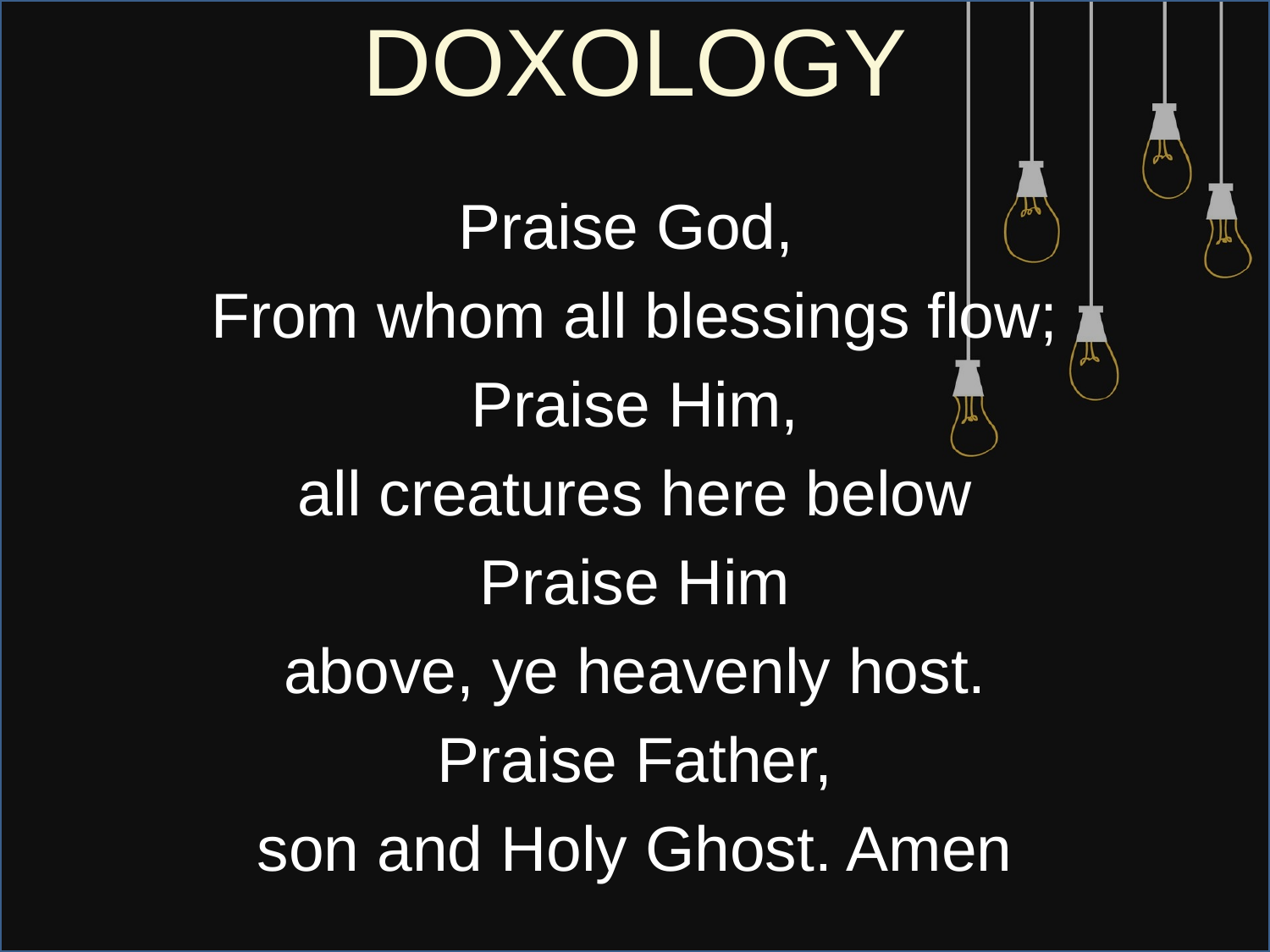

# DOXOLOGY
Praise God,
From whom all blessings flow;
Praise Him,
all creatures here below
Praise Him
above, ye heavenly host.
Praise Father,
son and Holy Ghost. Amen